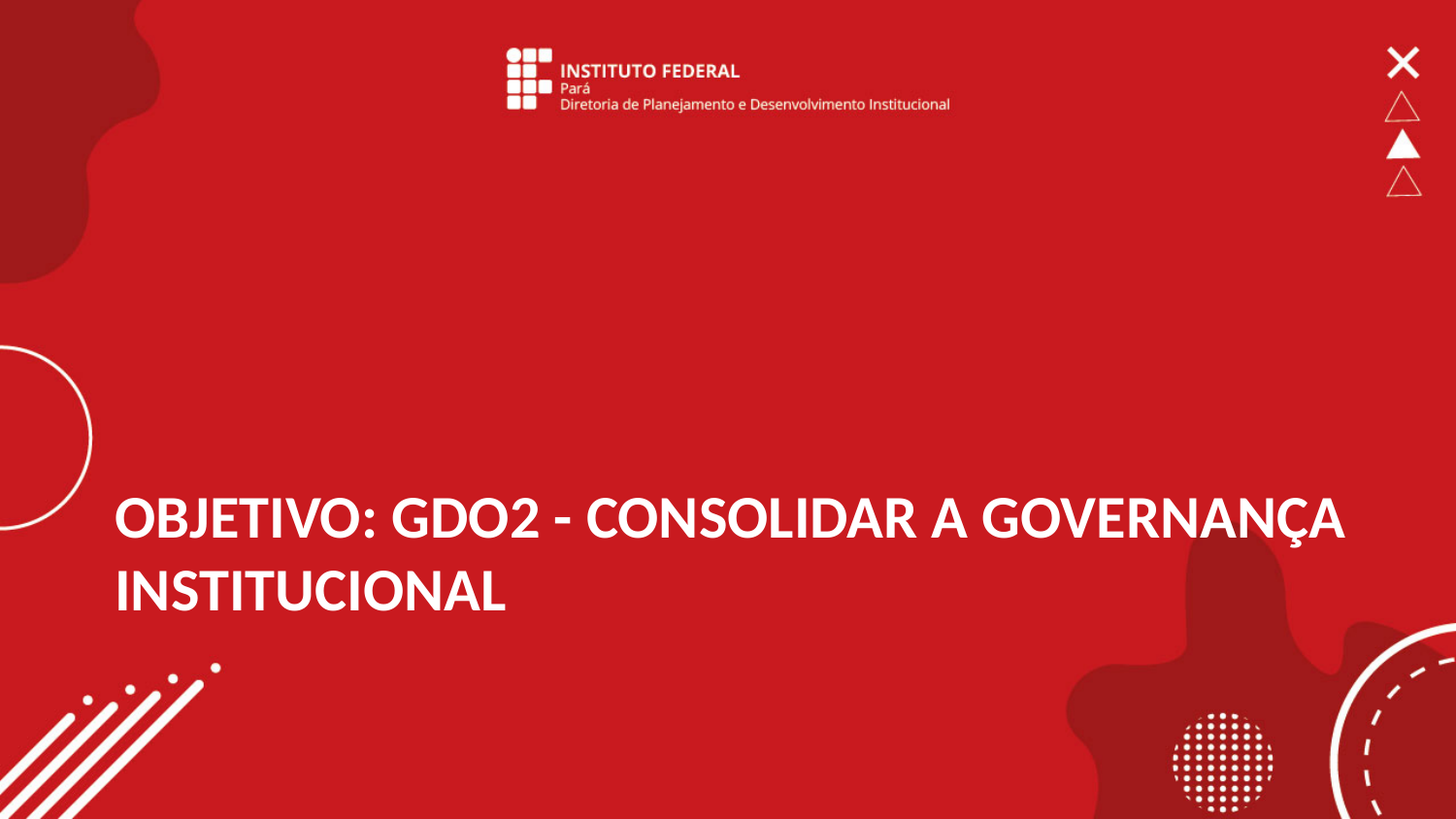

# Objetivo: GDO2 - Consolidar a Governança Institucional